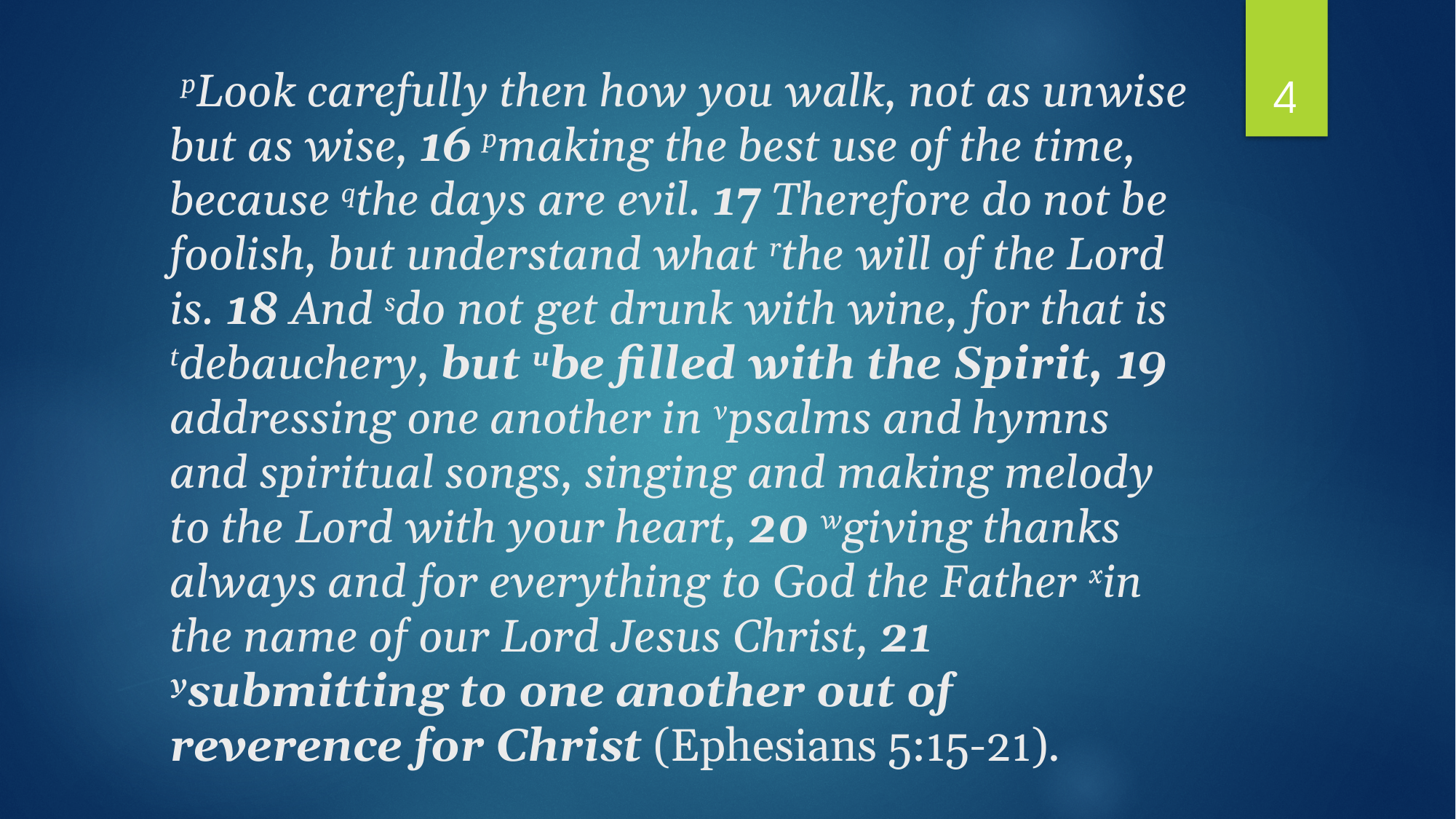

4
# pLook carefully then how you walk, not as unwise but as wise, 16 pmaking the best use of the time, because qthe days are evil. 17 Therefore do not be foolish, but understand what rthe will of the Lord is. 18 And sdo not get drunk with wine, for that is tdebauchery, but ube filled with the Spirit, 19 addressing one another in vpsalms and hymns and spiritual songs, singing and making melody to the Lord with your heart, 20 wgiving thanks always and for everything to God the Father xin the name of our Lord Jesus Christ, 21 ysubmitting to one another out of reverence for Christ (Ephesians 5:15-21).